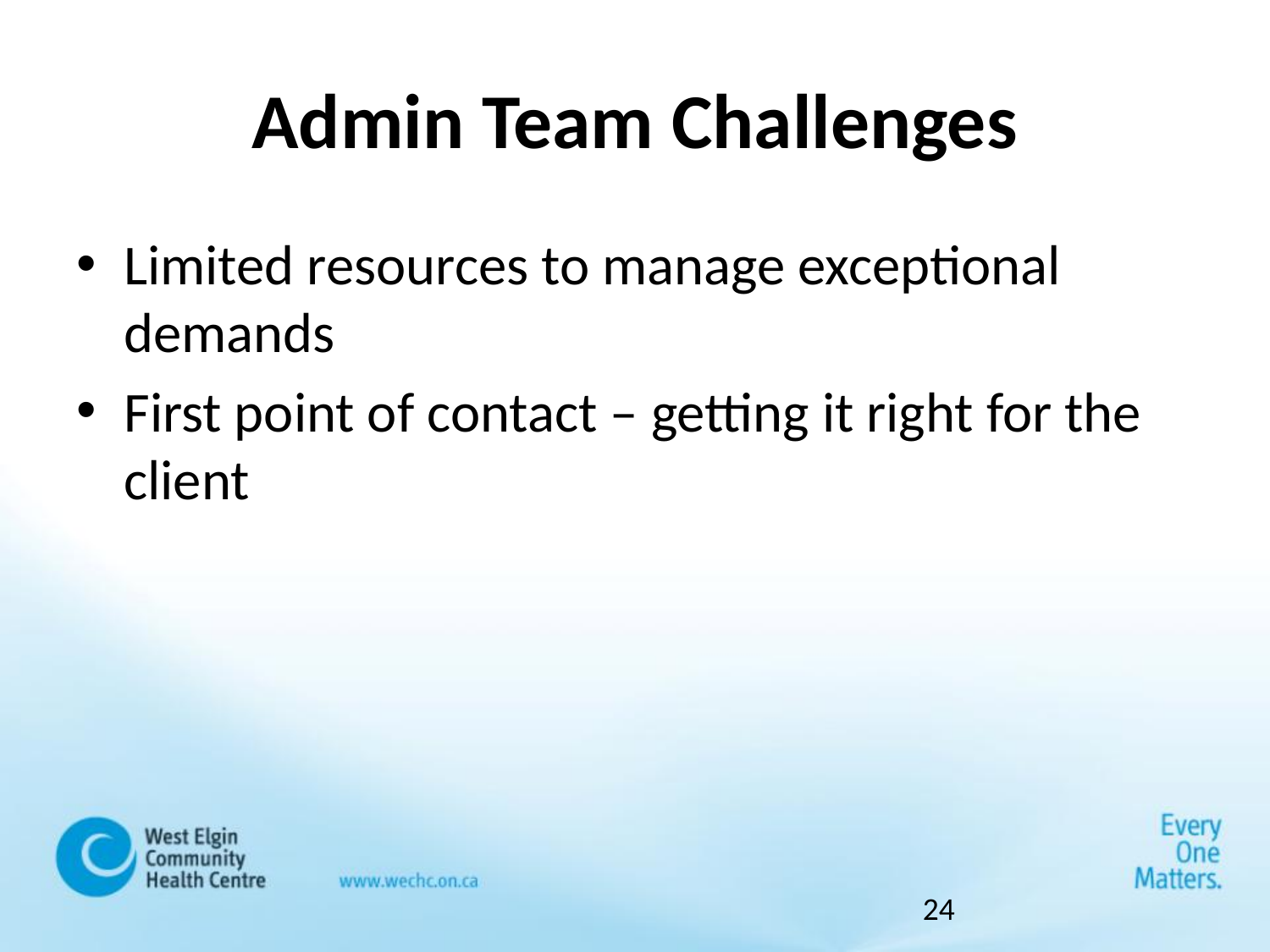

# Admin Team Challenges
Limited resources to manage exceptional demands
First point of contact – getting it right for the client
24